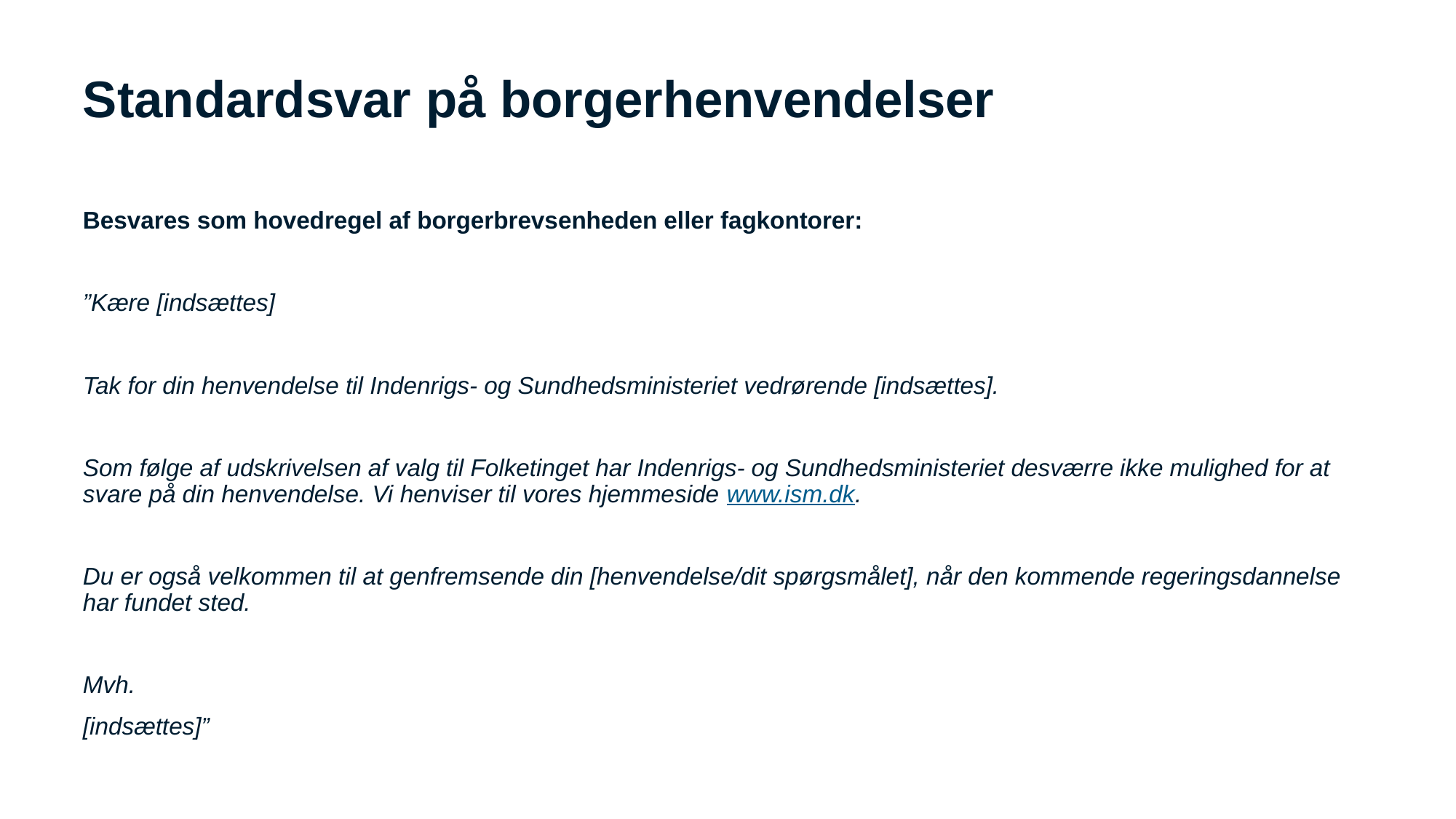

# Standardsvar på borgerhenvendelser
Besvares som hovedregel af borgerbrevsenheden eller fagkontorer:

”Kære [indsættes]

Tak for din henvendelse til Indenrigs- og Sundhedsministeriet vedrørende [indsættes].

Som følge af udskrivelsen af valg til Folketinget har Indenrigs- og Sundhedsministeriet desværre ikke mulighed for at svare på din henvendelse. Vi henviser til vores hjemmeside www.ism.dk.

Du er også velkommen til at genfremsende din [henvendelse/dit spørgsmålet], når den kommende regeringsdannelse har fundet sted.

Mvh.
[indsættes]”